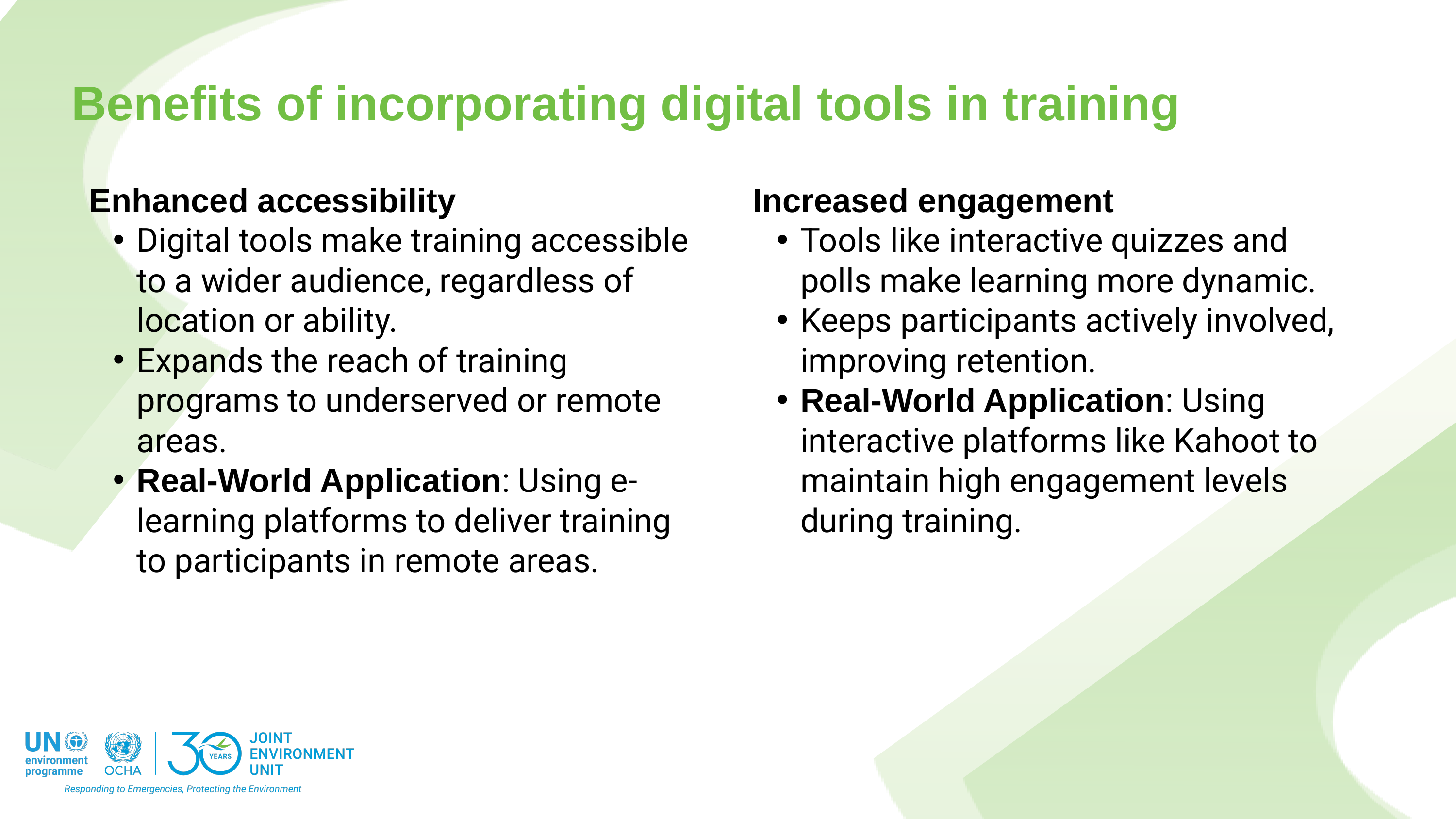

Benefits of incorporating digital tools in training
Enhanced accessibility
Digital tools make training accessible to a wider audience, regardless of location or ability.
Expands the reach of training programs to underserved or remote areas.
Real-World Application: Using e-learning platforms to deliver training to participants in remote areas.
Increased engagement
Tools like interactive quizzes and polls make learning more dynamic.
Keeps participants actively involved, improving retention.
Real-World Application: Using interactive platforms like Kahoot to maintain high engagement levels during training.